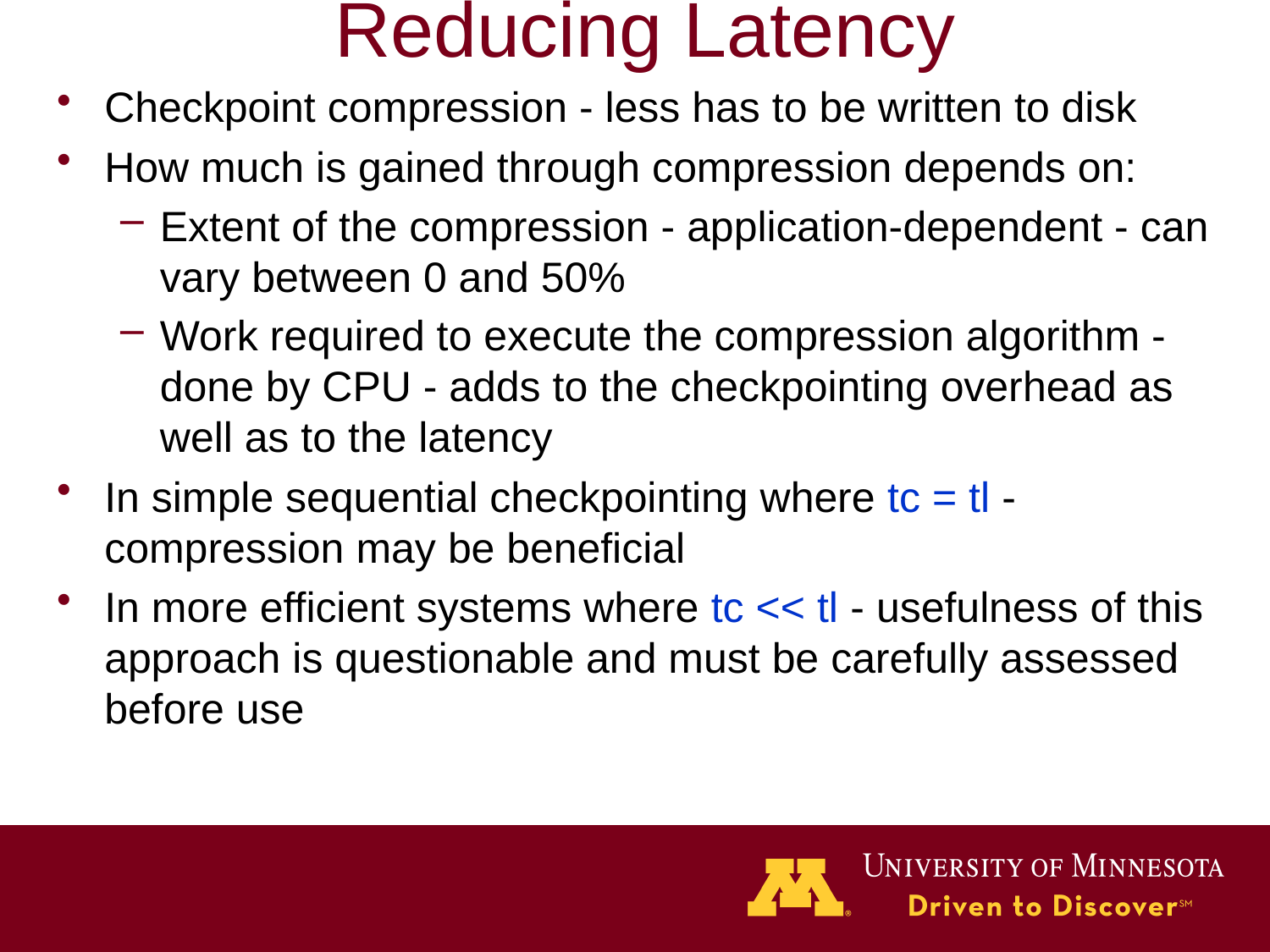

# Reducing Latency
Checkpoint compression - less has to be written to disk
How much is gained through compression depends on:
Extent of the compression - application-dependent - can vary between 0 and 50%
Work required to execute the compression algorithm - done by CPU - adds to the checkpointing overhead as well as to the latency
In simple sequential checkpointing where tc = tl - compression may be beneficial
In more efficient systems where tc << tl - usefulness of this approach is questionable and must be carefully assessed before use